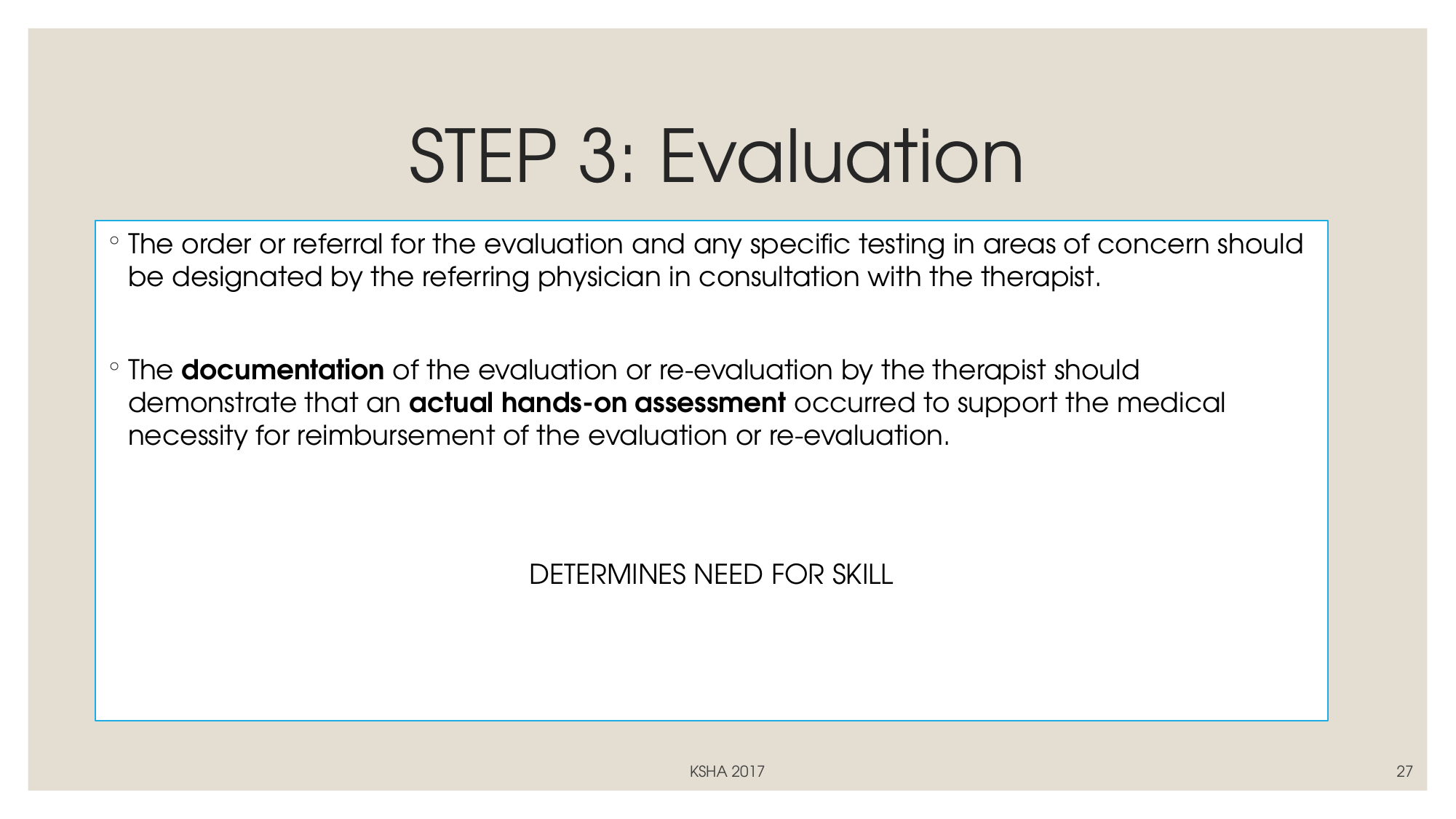

# STEP 3: Evaluation
The order or referral for the evaluation and any specific testing in areas of concern should be designated by the referring physician in consultation with the therapist.

The documentation of the evaluation or re-evaluation by the therapist should demonstrate that an actual hands-on assessment occurred to support the medical necessity for reimbursement of the evaluation or re-evaluation.

DETERMINES NEED FOR SKILL

KSHA 2017
27